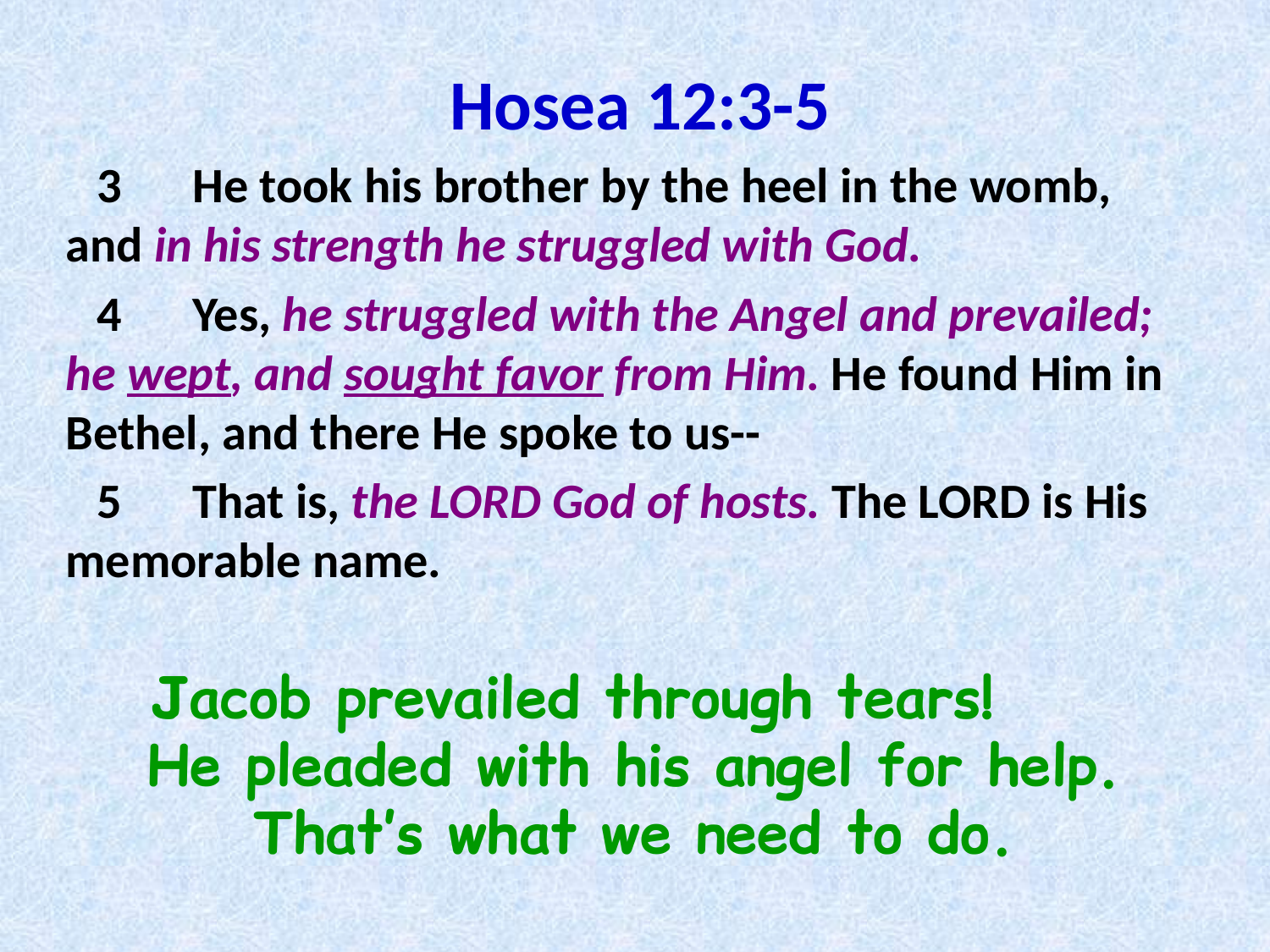

Hosea 12:3-5
3	He took his brother by the heel in the womb, and in his strength he struggled with God.
4	Yes, he struggled with the Angel and prevailed; he wept, and sought favor from Him. He found Him in Bethel, and there He spoke to us--
5	That is, the LORD God of hosts. The LORD is His memorable name.
Jacob prevailed through tears!      He pleaded with his angel for help. That’s what we need to do.